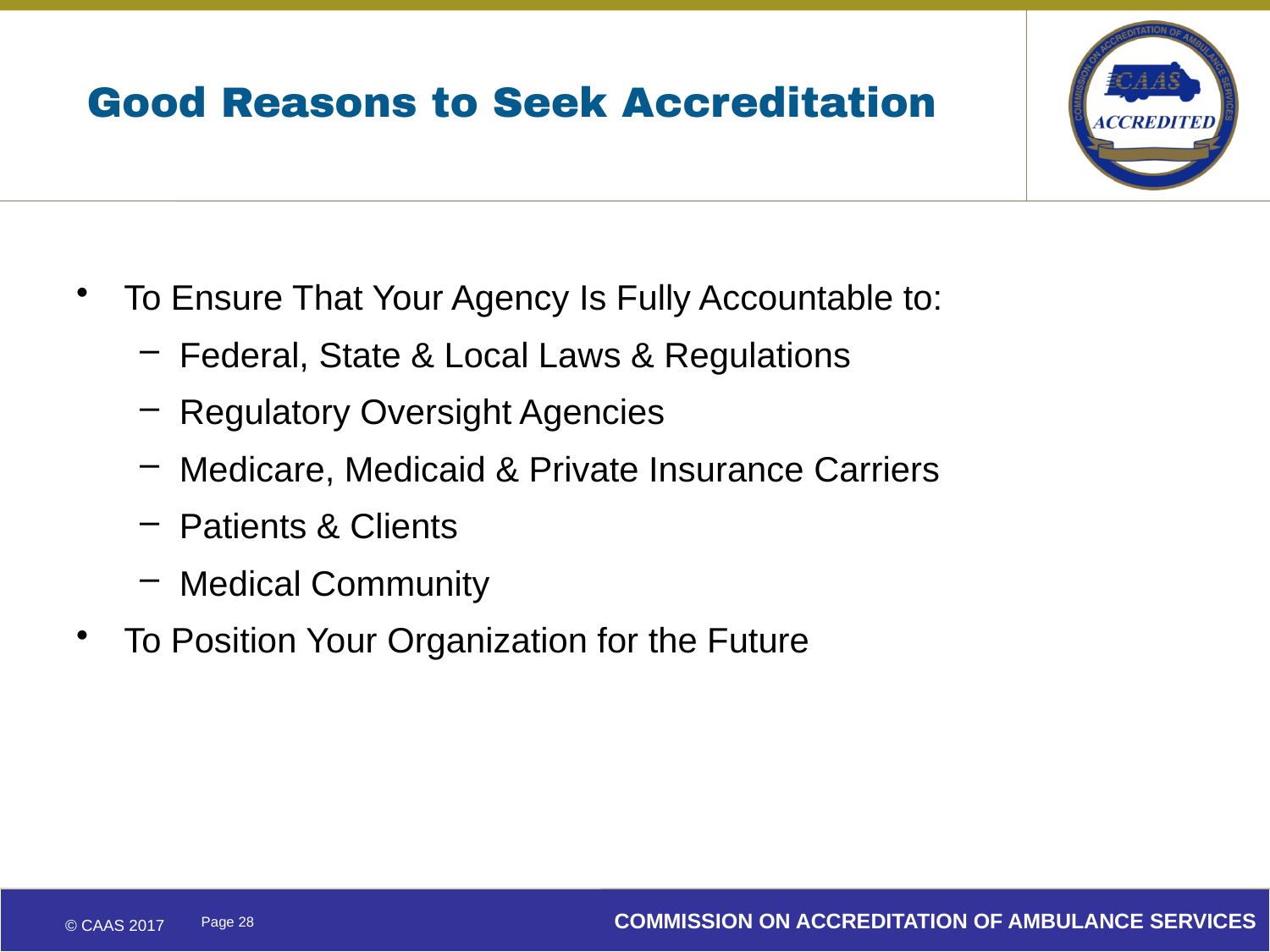

# Good Reasons to Seek Accreditation
To Ensure That Your Agency Is Fully Accountable to:
Federal, State & Local Laws & Regulations
Regulatory Oversight Agencies
Medicare, Medicaid & Private Insurance Carriers
Patients & Clients
Medical Community
To Position Your Organization for the Future